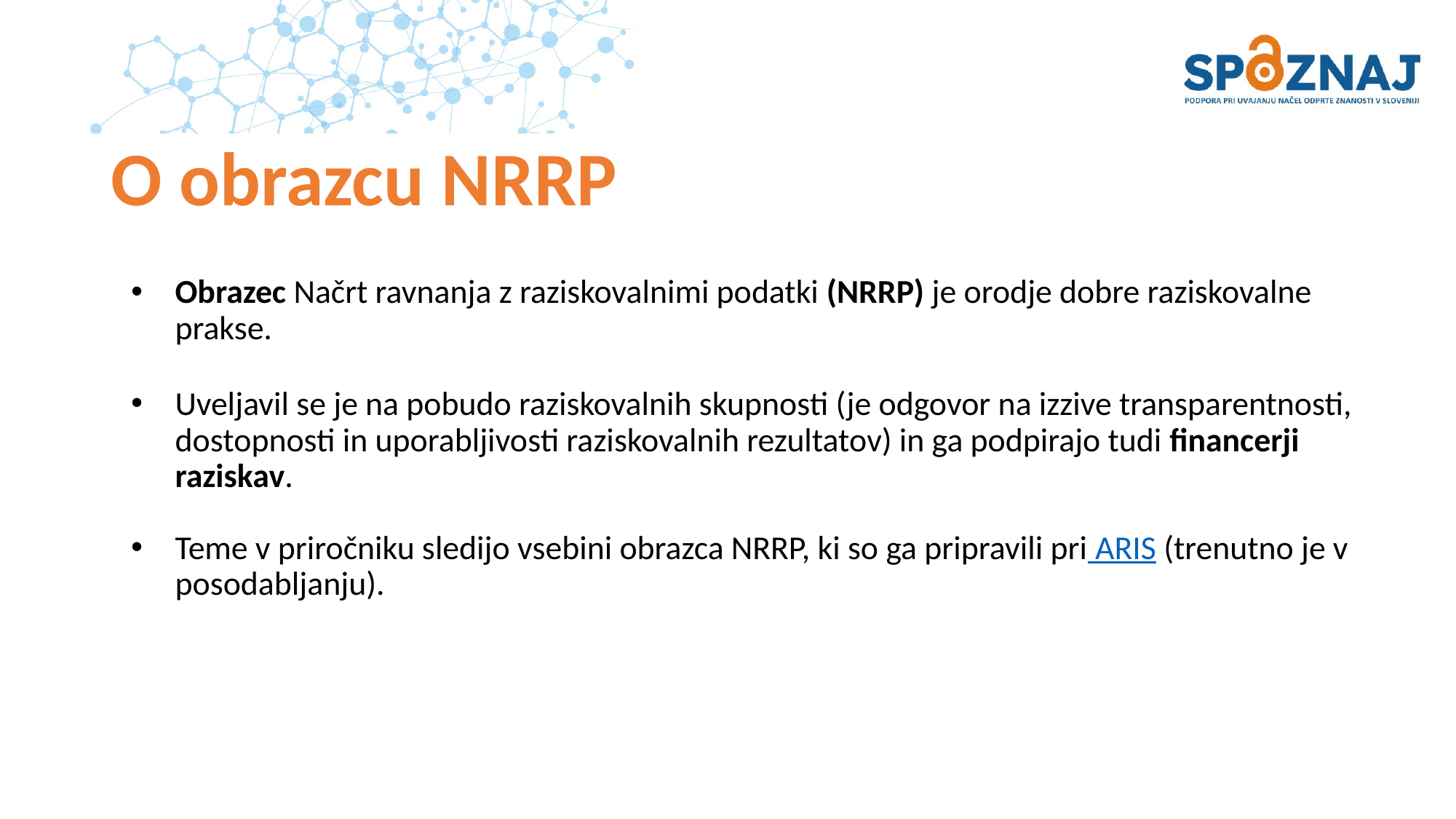

# O obrazcu NRRP
Obrazec Načrt ravnanja z raziskovalnimi podatki (NRRP) je orodje dobre raziskovalne prakse.
Uveljavil se je na pobudo raziskovalnih skupnosti (je odgovor na izzive transparentnosti, dostopnosti in uporabljivosti raziskovalnih rezultatov) in ga podpirajo tudi financerji raziskav.
Teme v priročniku sledijo vsebini obrazca NRRP, ki so ga pripravili pri ARIS (trenutno je v posodabljanju).